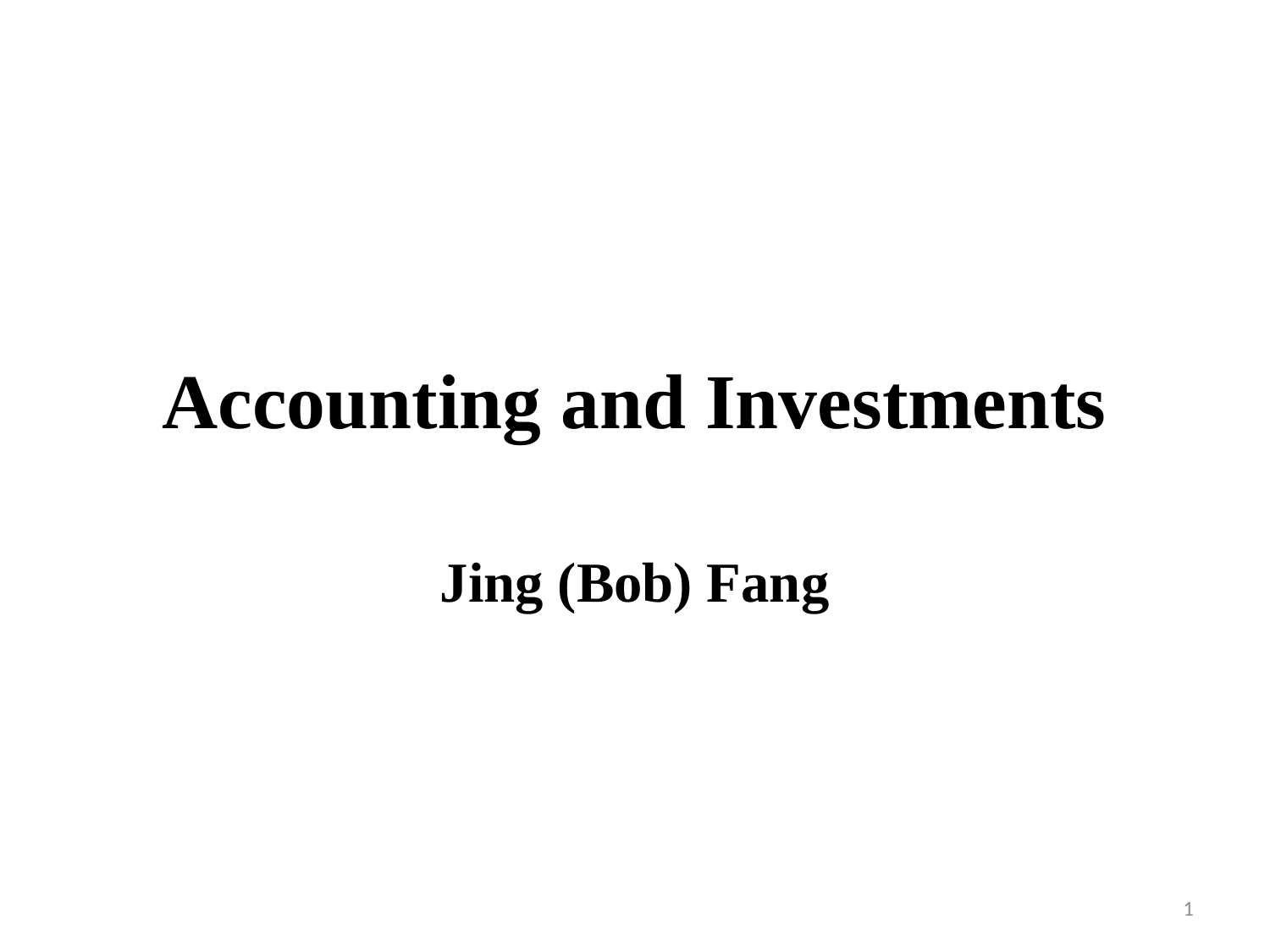

# Accounting and Investments
Jing (Bob) Fang
1